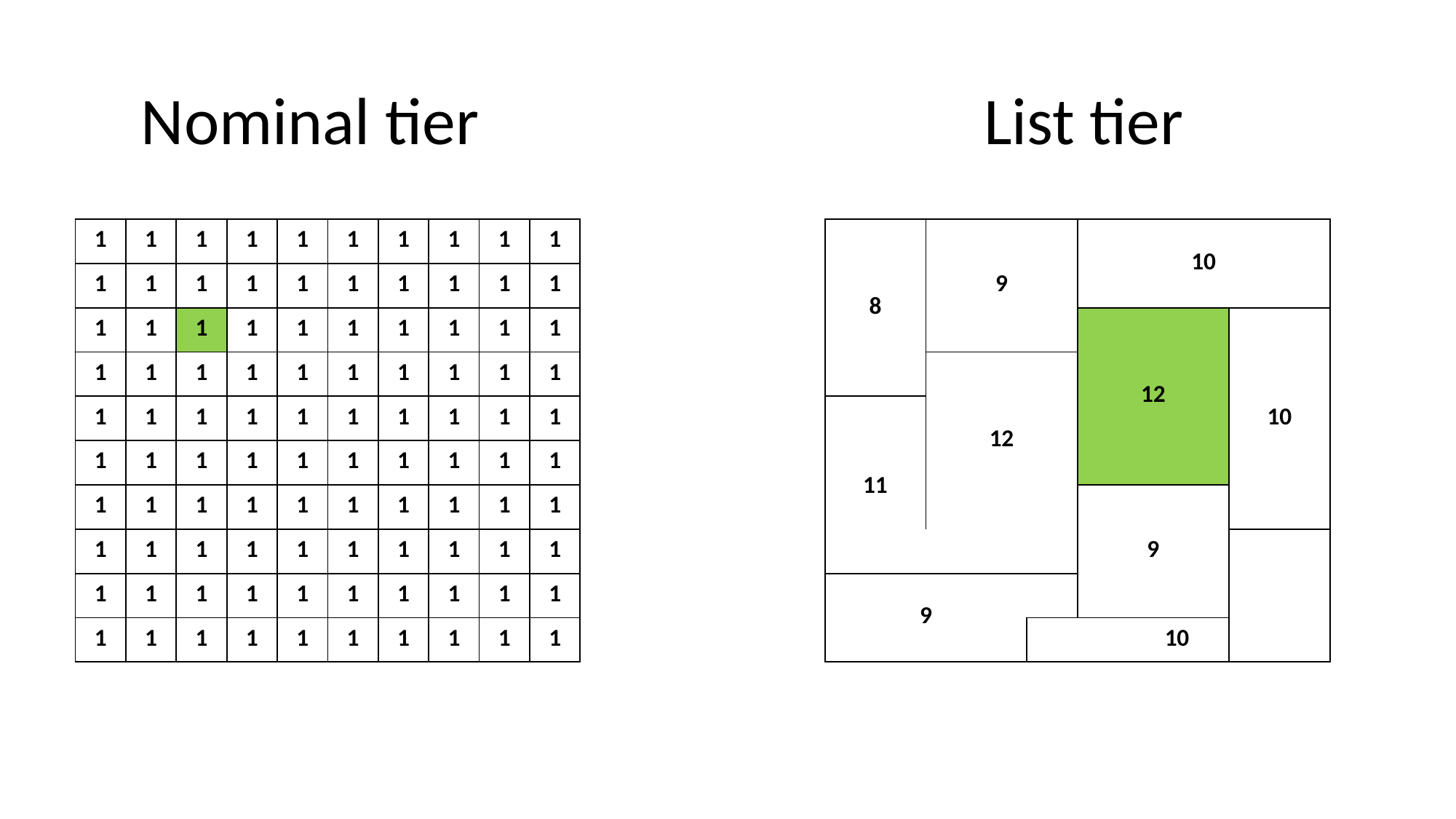

# Nominal tier					List tier
| 1 | 1 | 1 | 1 | 1 | 1 | 1 | 1 | 1 | 1 |
| --- | --- | --- | --- | --- | --- | --- | --- | --- | --- |
| 1 | 1 | 1 | 1 | 1 | 1 | 1 | 1 | 1 | 1 |
| 1 | 1 | 1 | 1 | 1 | 1 | 1 | 1 | 1 | 1 |
| 1 | 1 | 1 | 1 | 1 | 1 | 1 | 1 | 1 | 1 |
| 1 | 1 | 1 | 1 | 1 | 1 | 1 | 1 | 1 | 1 |
| 1 | 1 | 1 | 1 | 1 | 1 | 1 | 1 | 1 | 1 |
| 1 | 1 | 1 | 1 | 1 | 1 | 1 | 1 | 1 | 1 |
| 1 | 1 | 1 | 1 | 1 | 1 | 1 | 1 | 1 | 1 |
| 1 | 1 | 1 | 1 | 1 | 1 | 1 | 1 | 1 | 1 |
| 1 | 1 | 1 | 1 | 1 | 1 | 1 | 1 | 1 | 1 |
| 8 | 9 | 1 | 10 | 1 |
| --- | --- | --- | --- | --- |
| 1 | 1 | 1 | 12 | 10 |
| 1 | 12 | 1 | 1 | 1 |
| 11 | 1 | 1 | 1 | 1 |
| 1 | 1 | 1 | 9 | 1 |
|  | 1 | 1 | 1 |  |
| 9 | 1 |  | 1 | 1 |
| 1 | 1 | 10 | 1 | 1 |